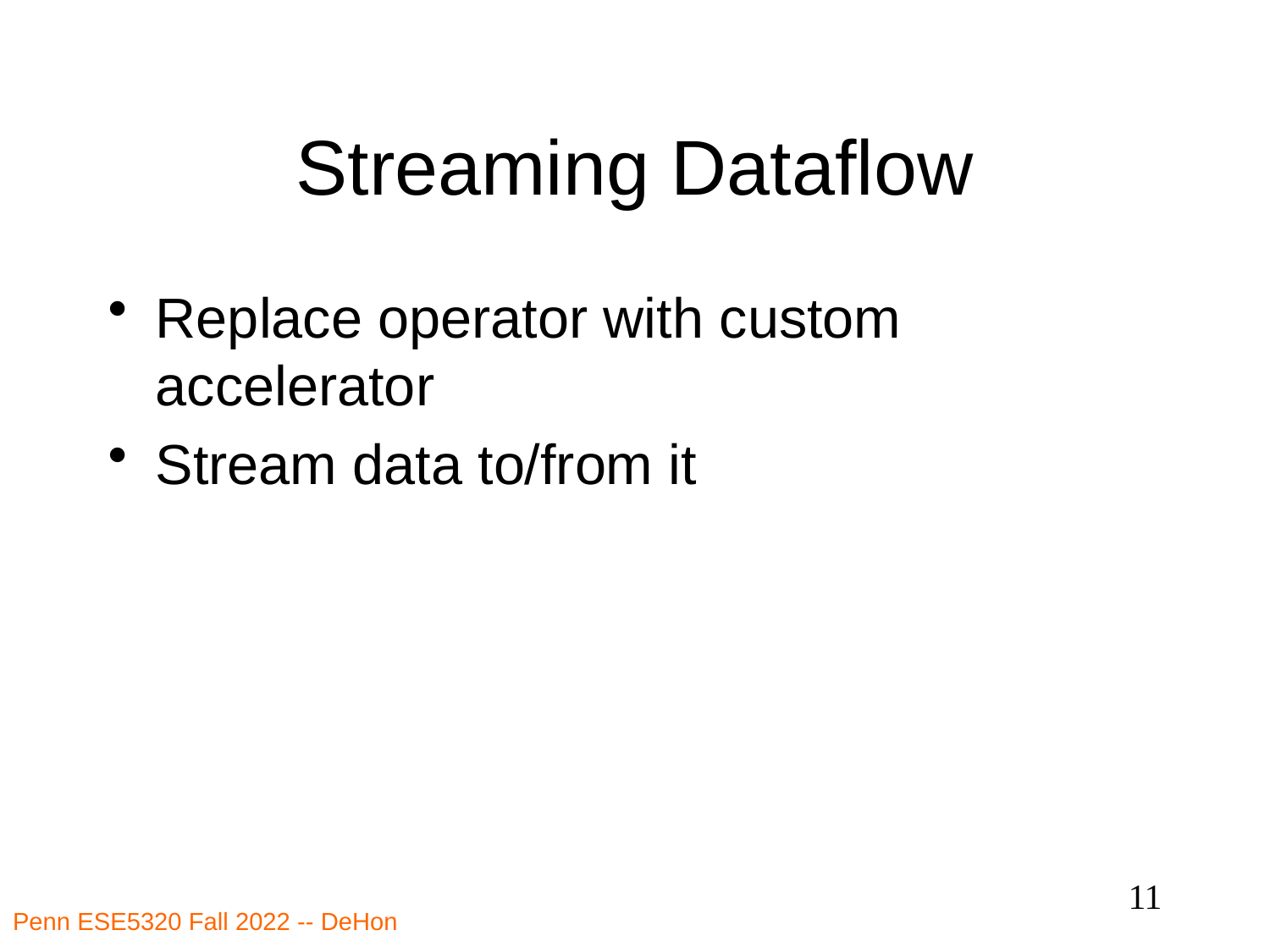

# Streaming Dataflow
Replace operator with custom accelerator
Stream data to/from it
11
Penn ESE5320 Fall 2022 -- DeHon